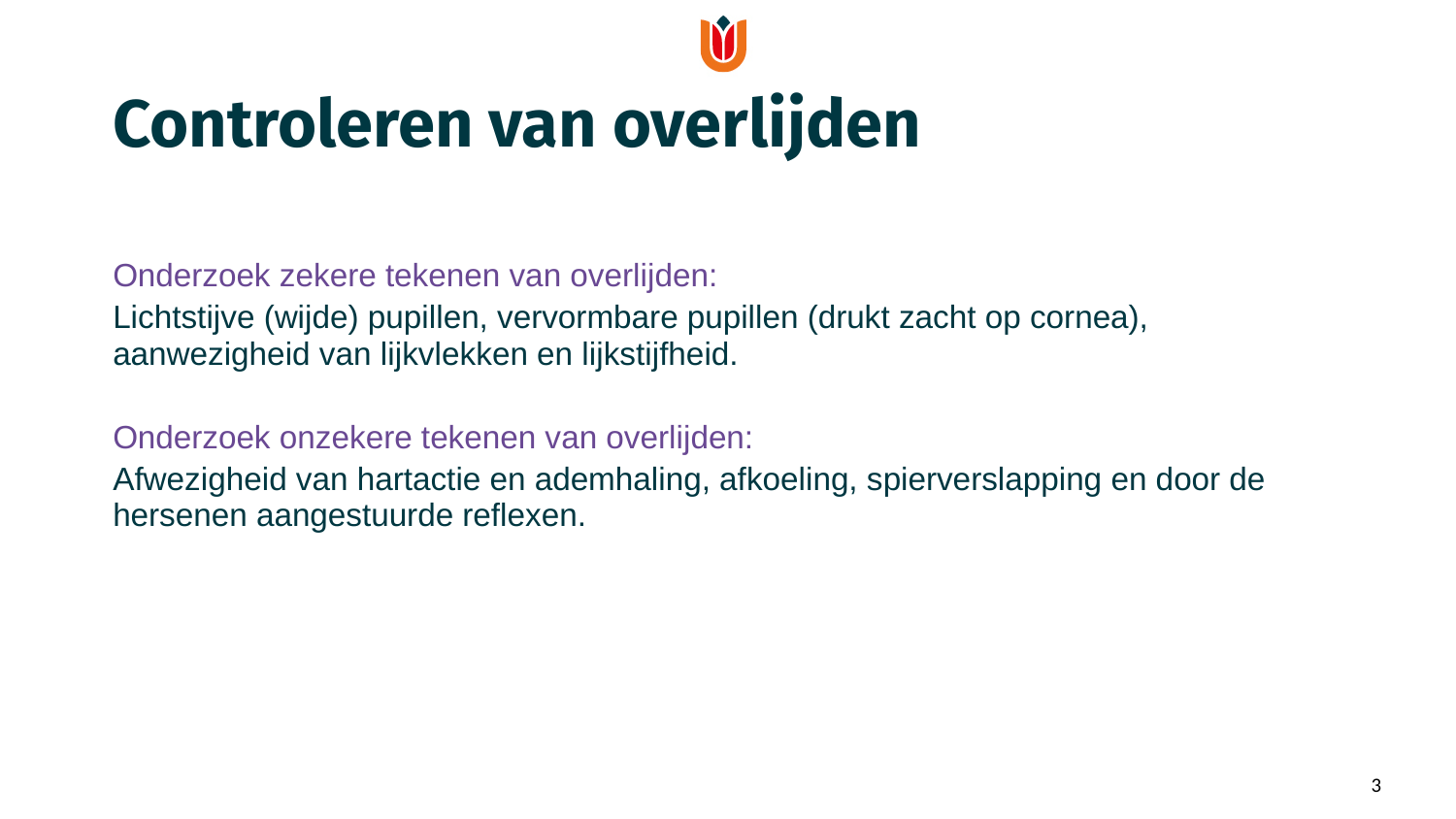

Controleren van overlijden
Onderzoek zekere tekenen van overlijden:
Lichtstijve (wijde) pupillen, vervormbare pupillen (drukt zacht op cornea), aanwezigheid van lijkvlekken en lijkstijfheid.

Onderzoek onzekere tekenen van overlijden:
Afwezigheid van hartactie en ademhaling, afkoeling, spierverslapping en door de hersenen aangestuurde reflexen.

3